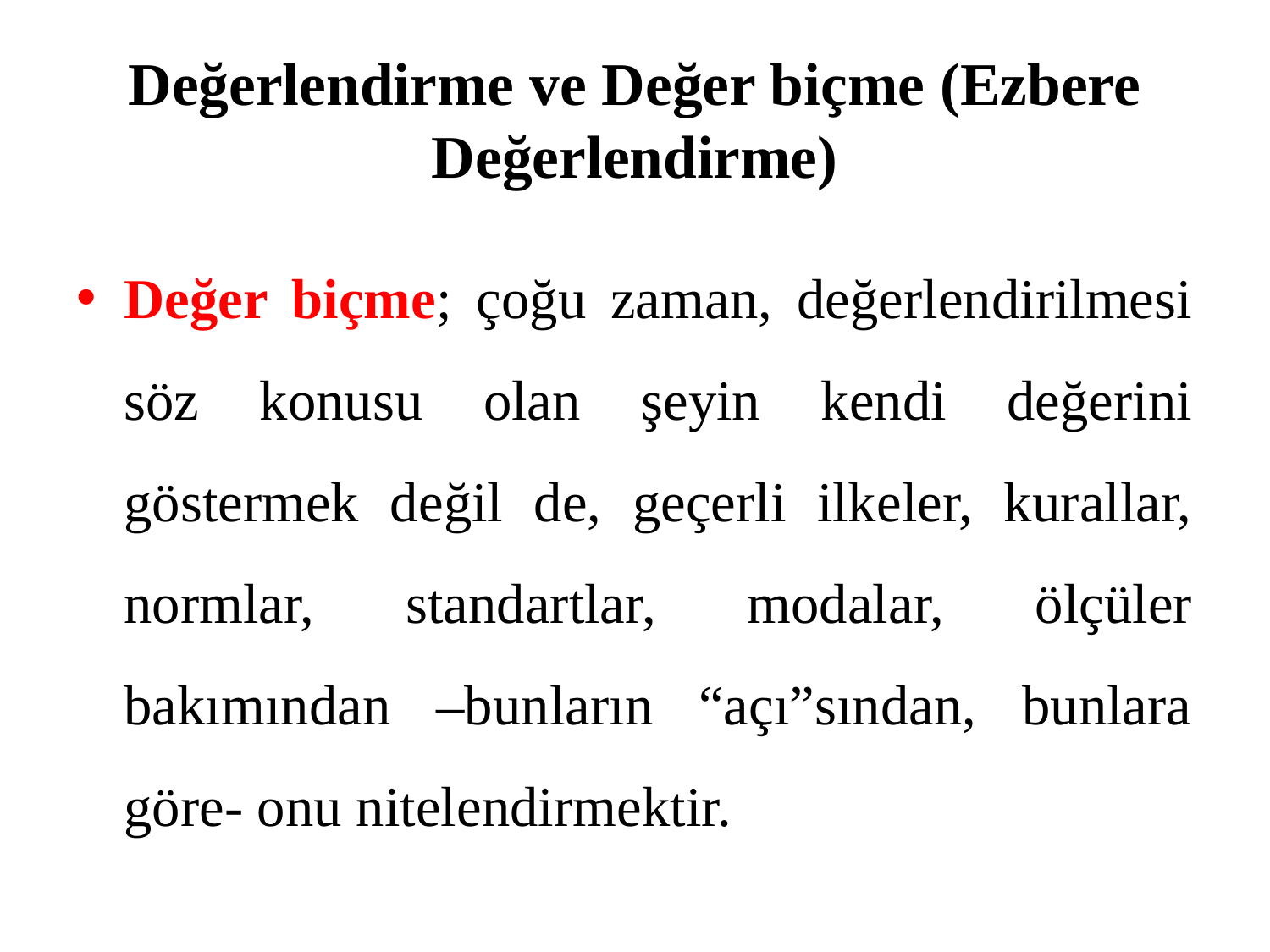

# Değerlendirme ve Değer biçme (Ezbere Değerlendirme)
Değer biçme; çoğu zaman, değerlendirilmesi söz konusu olan şeyin kendi değerini göstermek değil de, geçerli ilkeler, kurallar, normlar, standartlar, modalar, ölçüler bakımından –bunların “açı”sından, bunlara göre- onu nitelendirmektir.